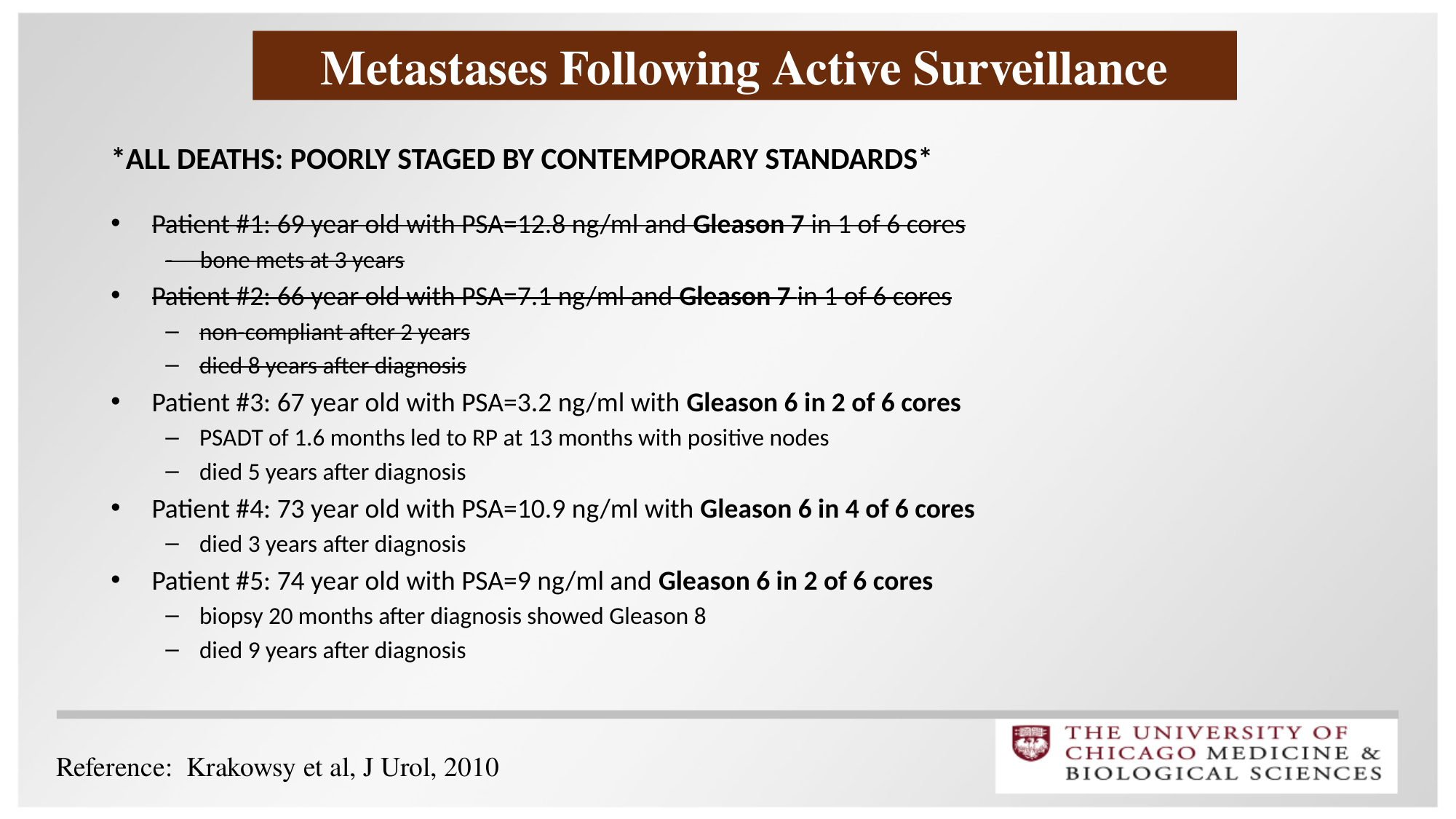

# Deaths from Prostate Cancer
Metastases Following Active Surveillance

*ALL DEATHS: POORLY STAGED BY CONTEMPORARY STANDARDS*

Patient #1: 69 year old with PSA=12.8 ng/ml and Gleason 7 in 1 of 6 cores
-     bone mets at 3 years
Patient #2: 66 year old with PSA=7.1 ng/ml and Gleason 7 in 1 of 6 cores
non-compliant after 2 years
died 8 years after diagnosis
Patient #3: 67 year old with PSA=3.2 ng/ml with Gleason 6 in 2 of 6 cores
PSADT of 1.6 months led to RP at 13 months with positive nodes
died 5 years after diagnosis
Patient #4: 73 year old with PSA=10.9 ng/ml with Gleason 6 in 4 of 6 cores
died 3 years after diagnosis
Patient #5: 74 year old with PSA=9 ng/ml and Gleason 6 in 2 of 6 cores
biopsy 20 months after diagnosis showed Gleason 8
died 9 years after diagnosis
Reference:  Krakowsy et al, J Urol, 2010